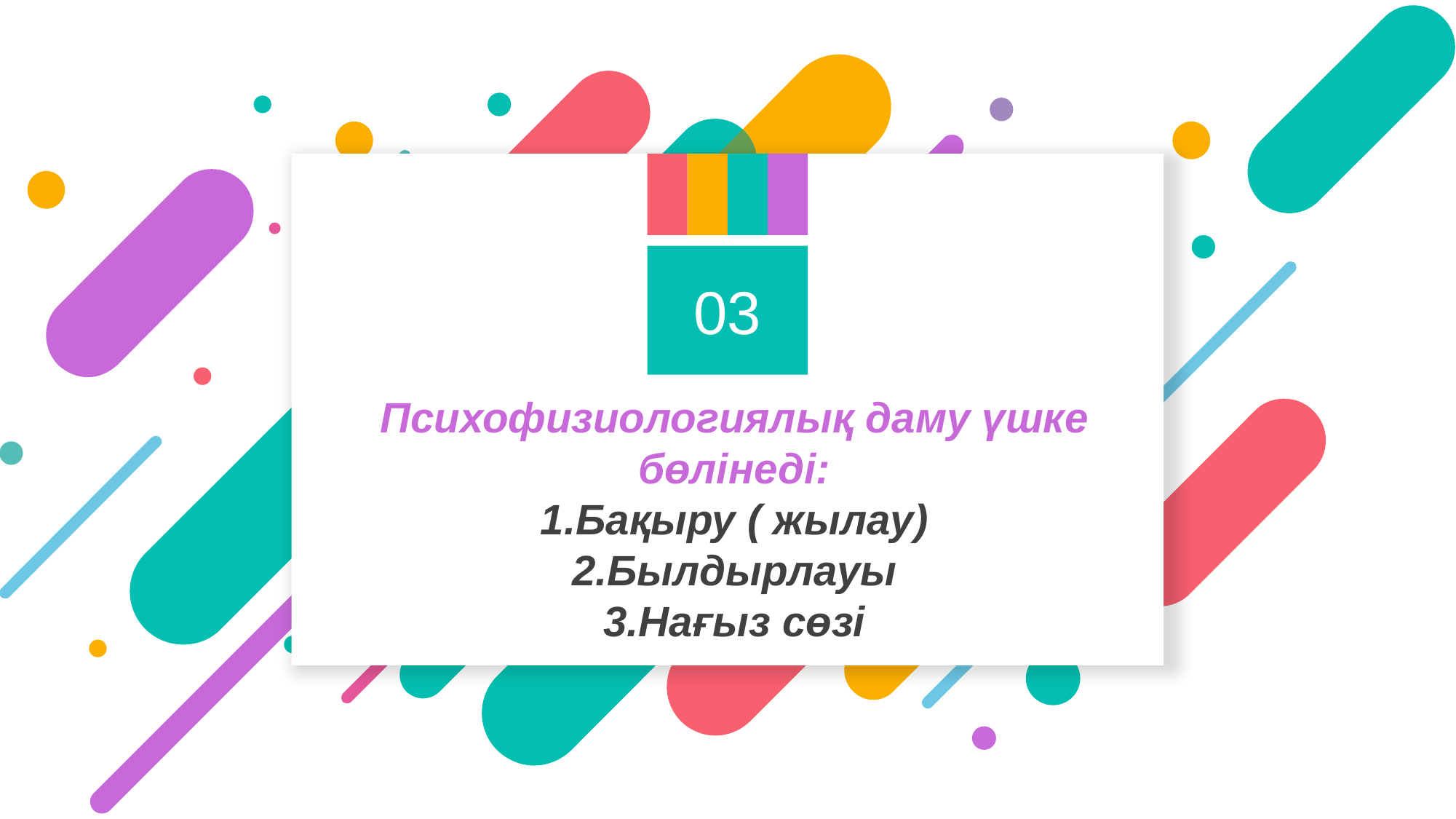

03

Психофизиологиялық даму үшке бөлінеді:
1.Бақыру ( жылау)
2.Былдырлауы
3.Нағыз сөзі